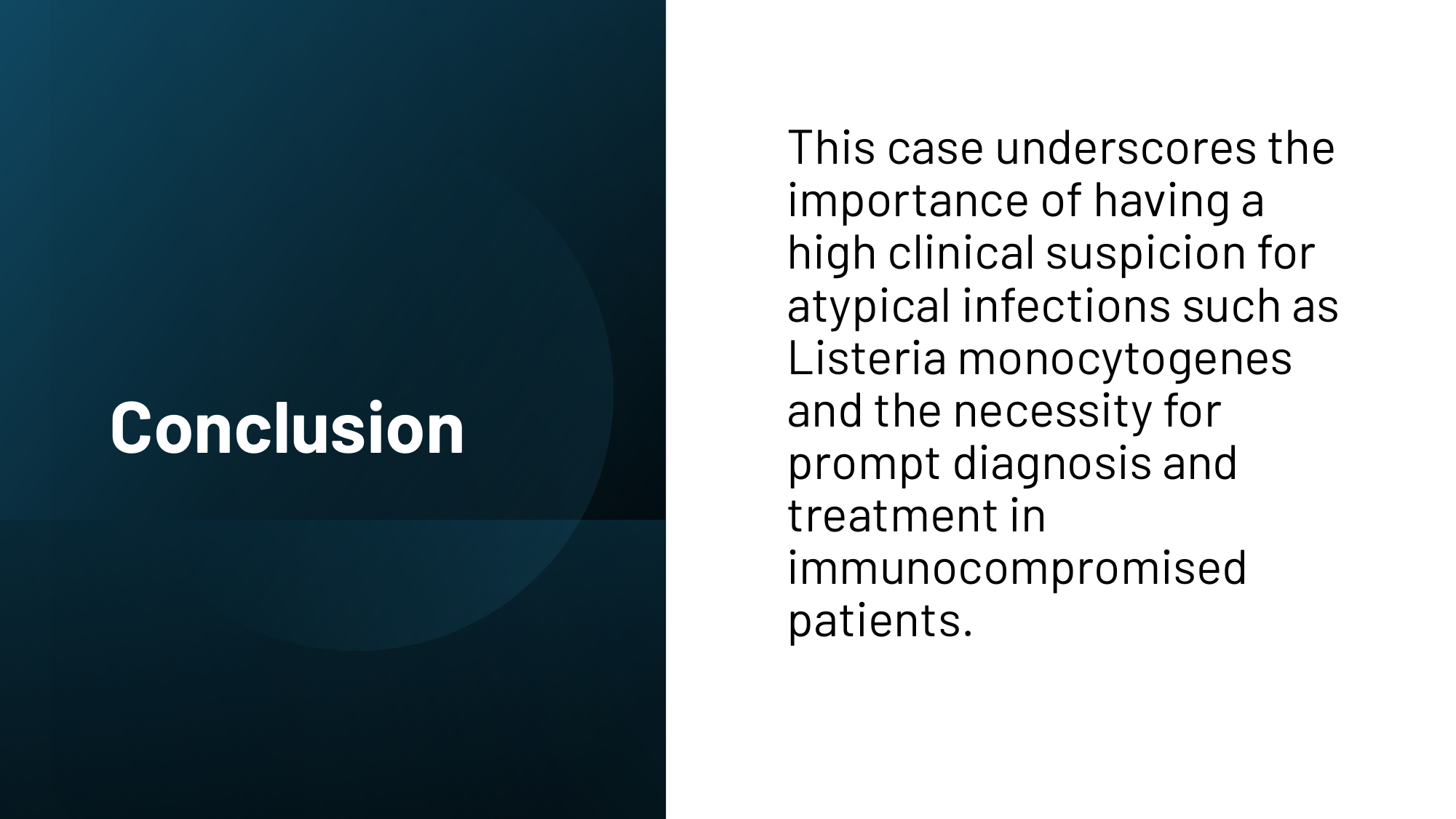

# Conclusion

This case underscores the importance of having a high clinical suspicion for atypical infections such as Listeria monocytogenes and the necessity for prompt diagnosis and treatment in immunocompromised patients.